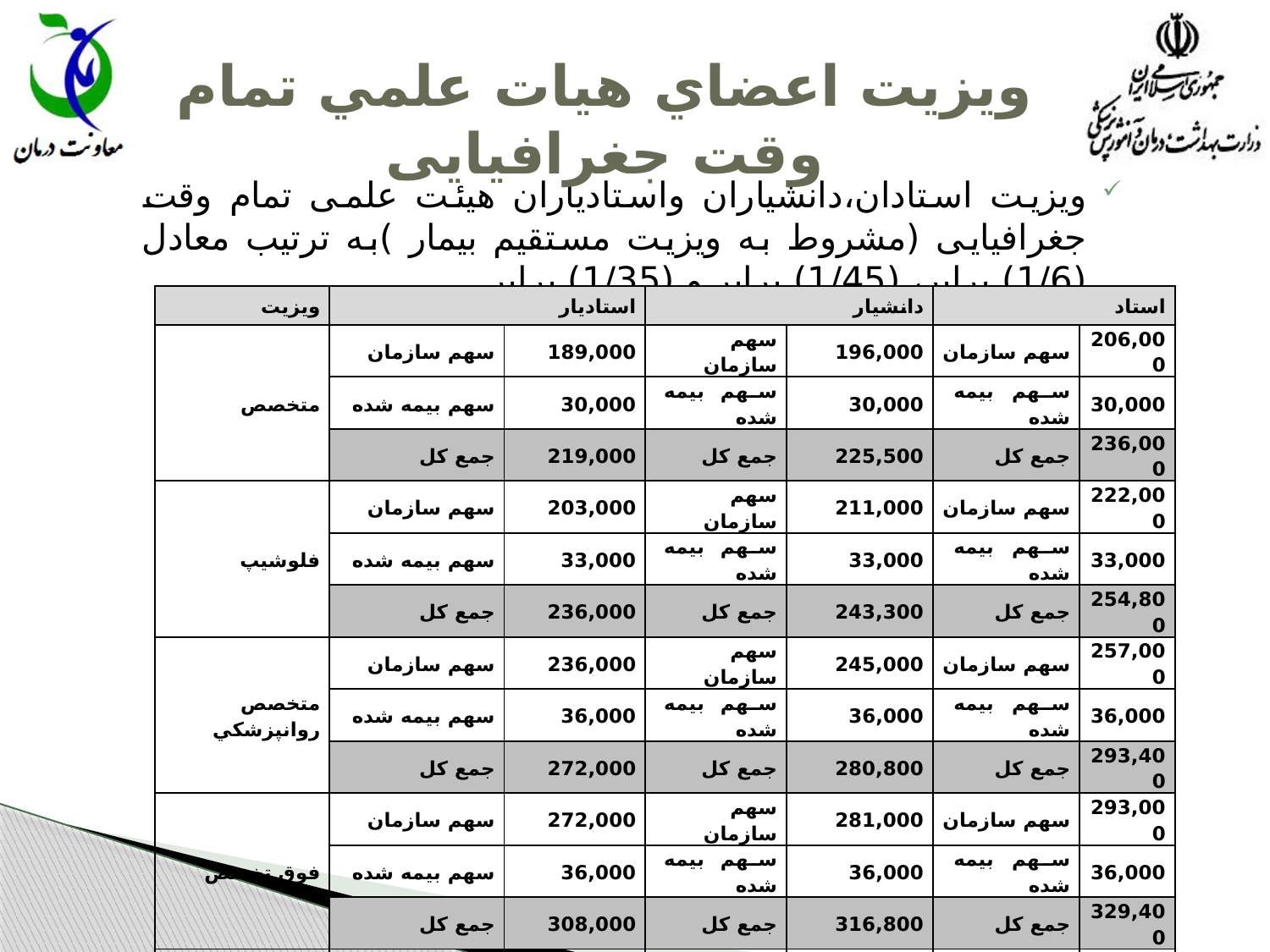

# ويزيت اعضاي هيات علمي تمام وقت جغرافيايی
ویزیت استادان،دانشیاران واستادیاران هیئت علمی تمام وقت جغرافیایی (مشروط به ویزیت مستقیم بیمار )به ترتیب معادل (1/6) برابر، (1/45) برابر و (1/35) برابر
| ویزیت | استادیار |  | دانشیار |  | استاد |  |
| --- | --- | --- | --- | --- | --- | --- |
| متخصص | سهم سازمان | 189,000 | سهم سازمان | 196,000 | سهم سازمان | 206,000 |
|  | سهم بیمه شده | 30,000 | سهم بیمه شده | 30,000 | سهم بیمه شده | 30,000 |
|  | جمع کل | 219,000 | جمع کل | 225,500 | جمع کل | 236,000 |
| فلوشیپ | سهم سازمان | 203,000 | سهم سازمان | 211,000 | سهم سازمان | 222,000 |
|  | سهم بیمه شده | 33,000 | سهم بیمه شده | 33,000 | سهم بیمه شده | 33,000 |
|  | جمع کل | 236,000 | جمع کل | 243,300 | جمع کل | 254,800 |
| متخصص روانپزشکي | سهم سازمان | 236,000 | سهم سازمان | 245,000 | سهم سازمان | 257,000 |
|  | سهم بیمه شده | 36,000 | سهم بیمه شده | 36,000 | سهم بیمه شده | 36,000 |
|  | جمع کل | 272,000 | جمع کل | 280,800 | جمع کل | 293,400 |
| فوق تخصص | سهم سازمان | 272,000 | سهم سازمان | 281,000 | سهم سازمان | 293,000 |
|  | سهم بیمه شده | 36,000 | سهم بیمه شده | 36,000 | سهم بیمه شده | 36,000 |
|  | جمع کل | 308,000 | جمع کل | 316,800 | جمع کل | 329,400 |
| فوق تخصص روانپزشکی | سهم سازمان | 324,000 | سهم سازمان | 334,000 | سهم سازمان | 349,000 |
|  | سهم بیمه شده | 43,000 | سهم بیمه شده | 43,000 | سهم بیمه شده | 43,000 |
|  | جمع کل | 367,000 | جمع کل | 377,400 | جمع کل | 392,500 |